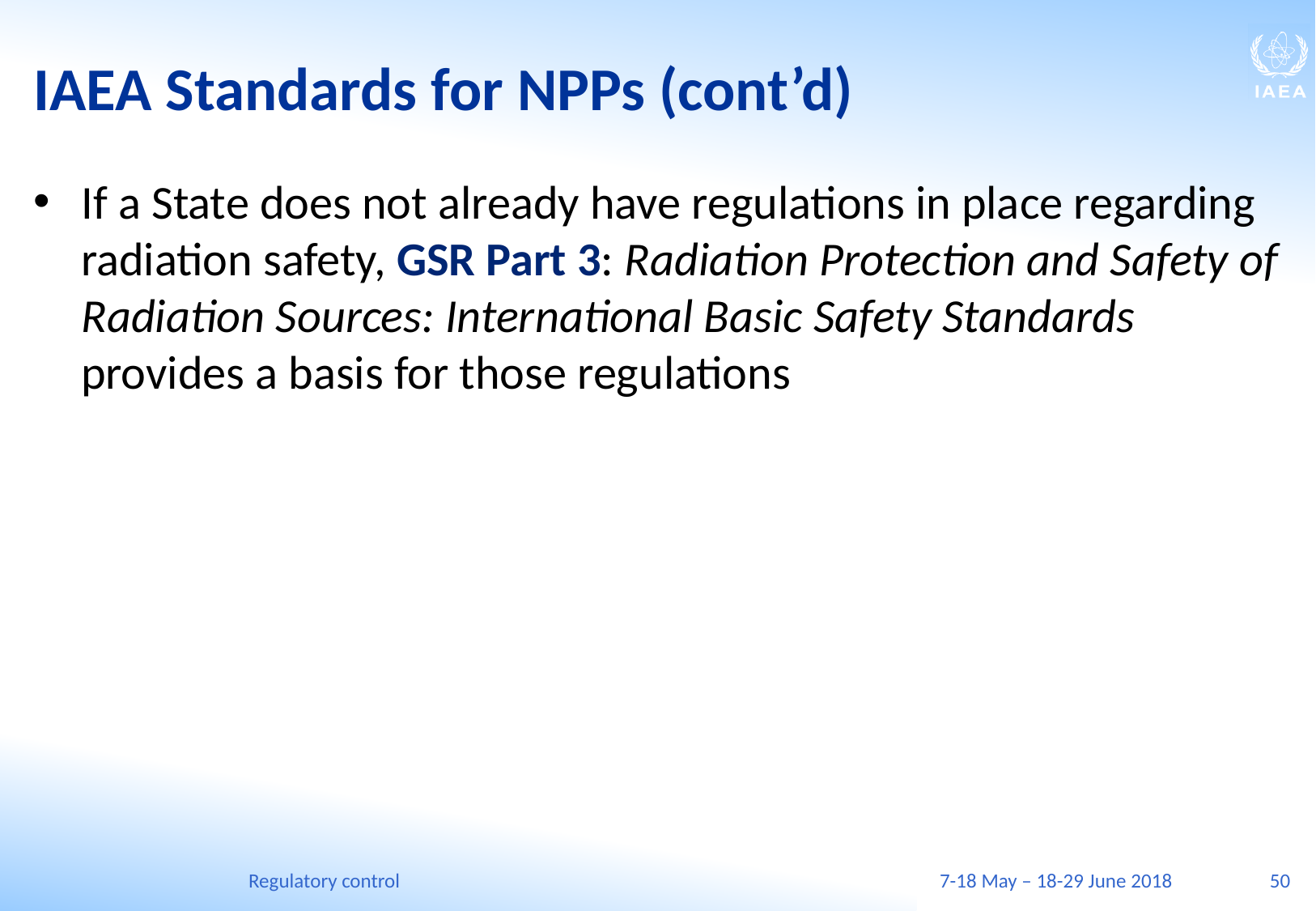

# IAEA Standards for NPPs (cont’d)
If a State does not already have regulations in place regarding radiation safety, GSR Part 3: Radiation Protection and Safety of Radiation Sources: International Basic Safety Standards provides a basis for those regulations
Regulatory control
7-18 May – 18-29 June 2018
50